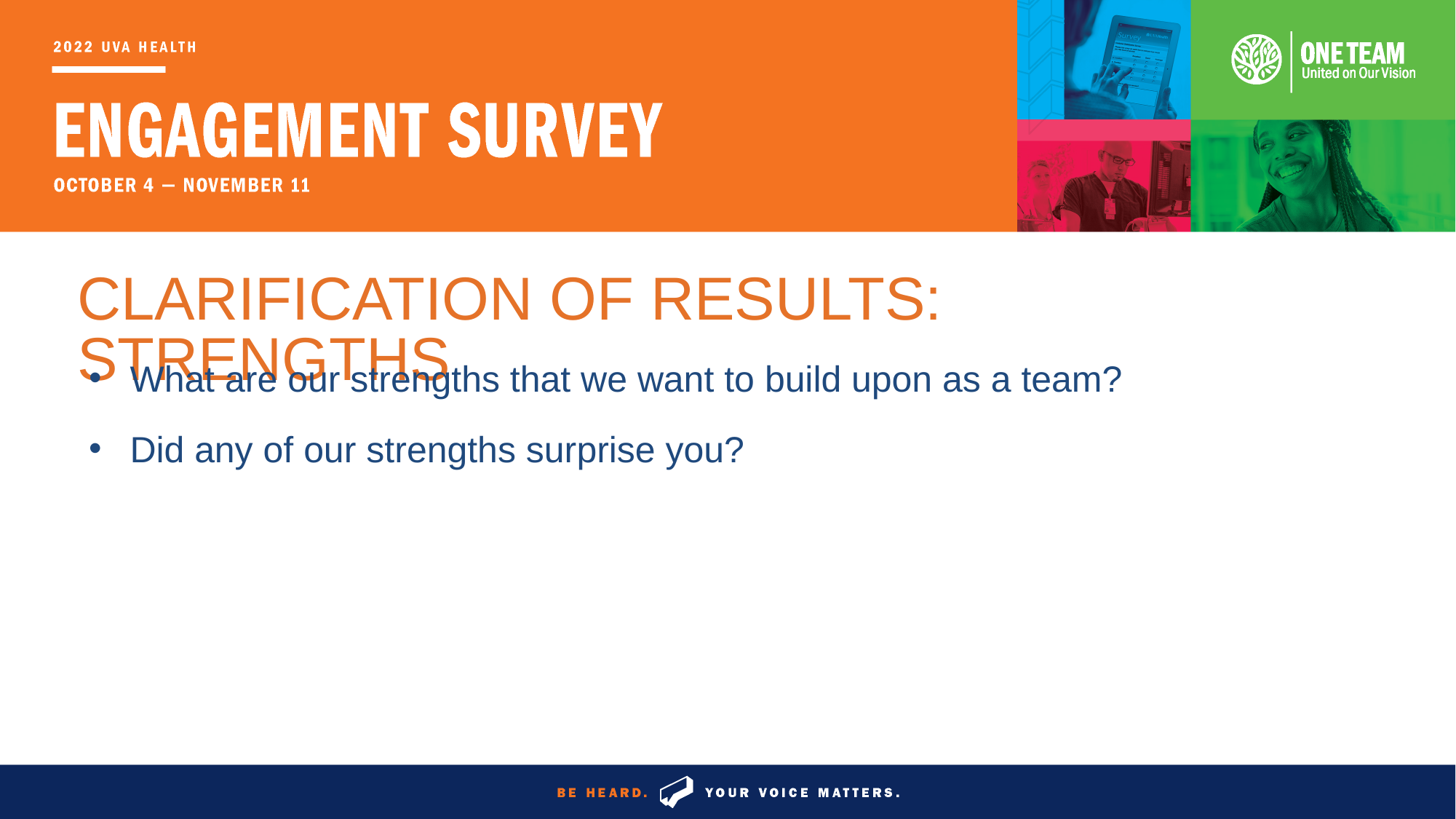

# Clarification of results: strengths
What are our strengths that we want to build upon as a team?
Did any of our strengths surprise you?